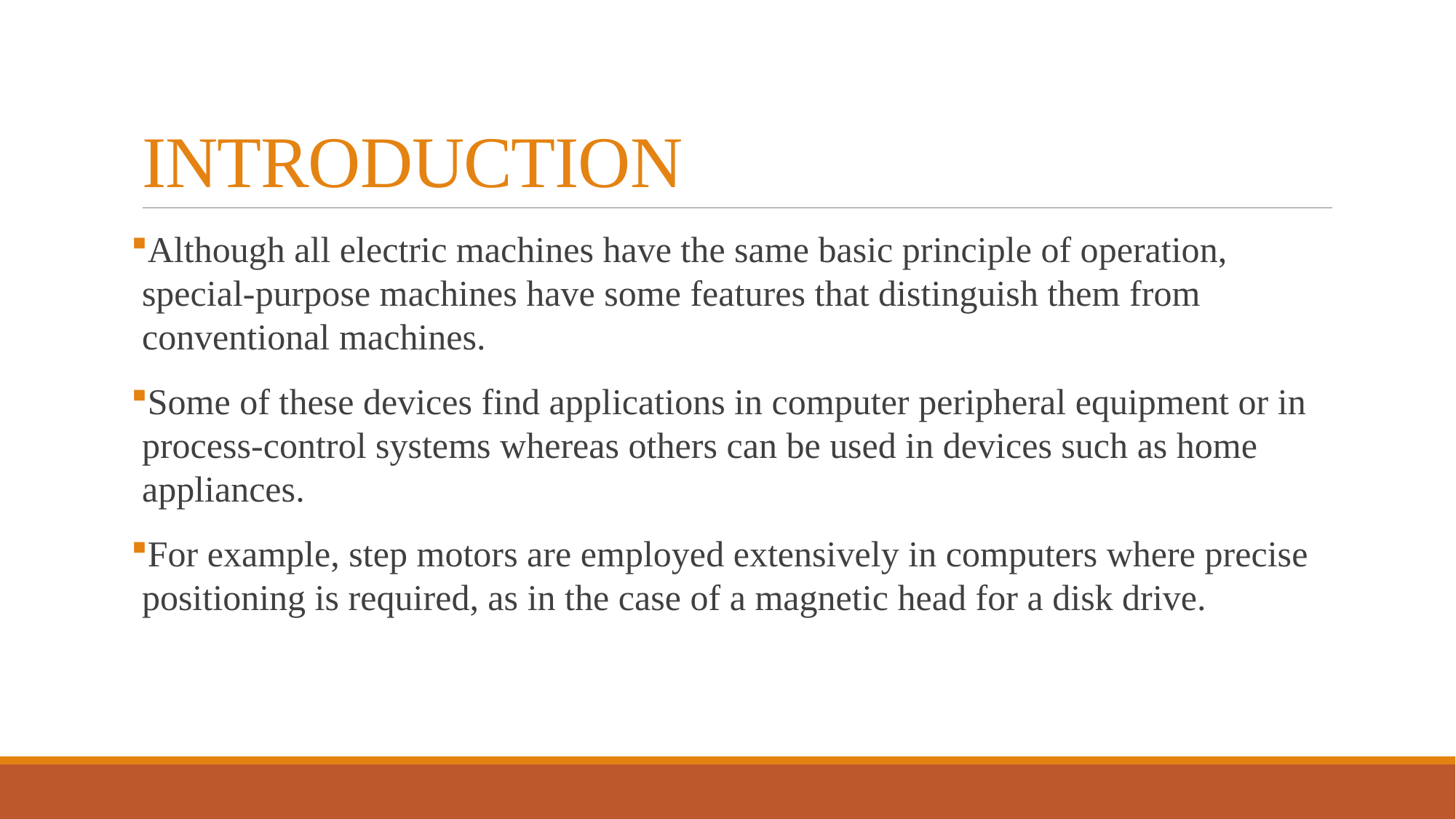

# INTRODUCTION
Although all electric machines have the same basic principle of operation, special-purpose machines have some features that distinguish them from conventional machines.
Some of these devices find applications in computer peripheral equipment or in process-control systems whereas others can be used in devices such as home appliances.
For example, step motors are employed extensively in computers where precise positioning is required, as in the case of a magnetic head for a disk drive.